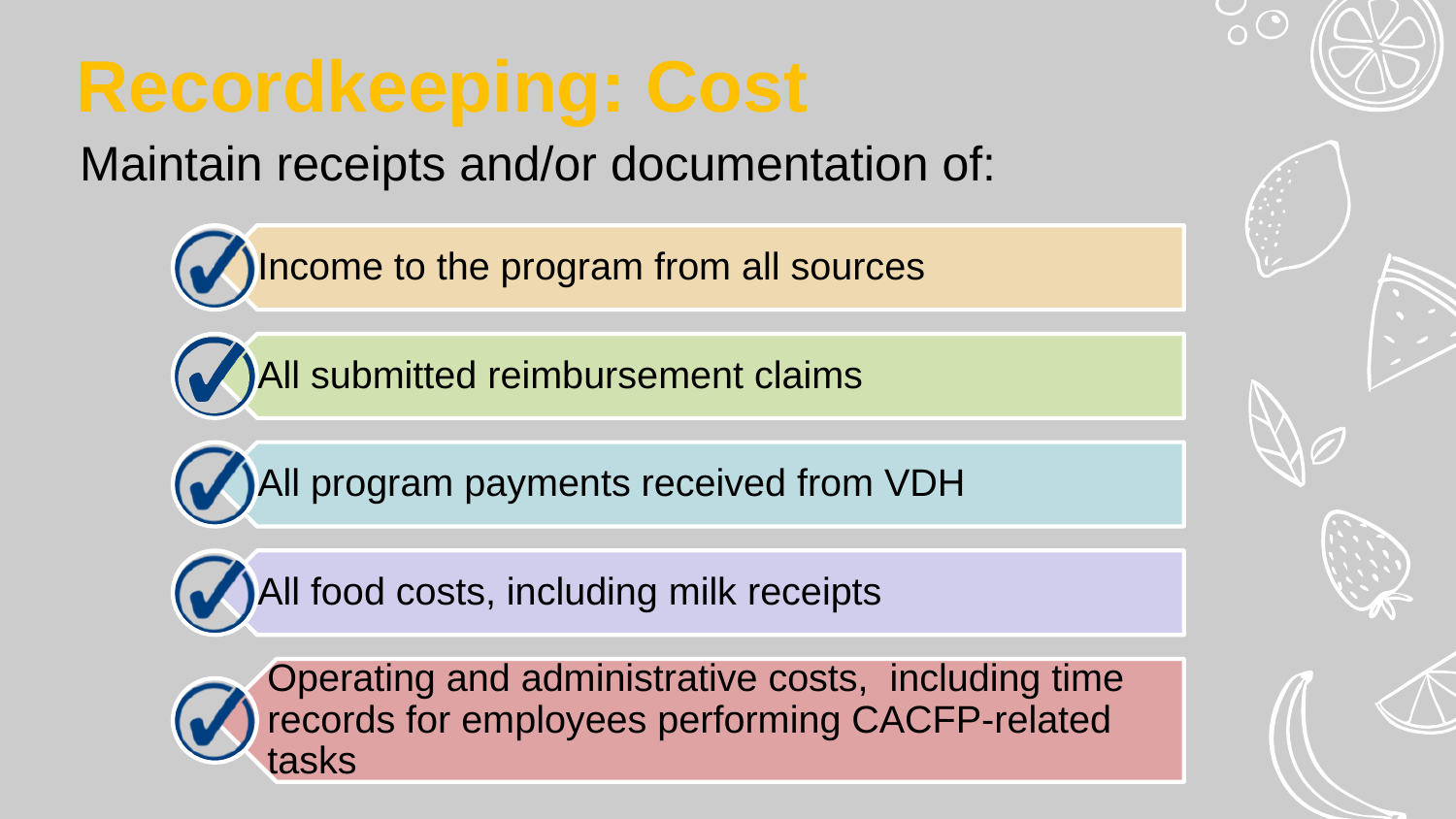

Recordkeeping: Cost
Maintain receipts and/or documentation of:
Income to the program from all sources
All submitted reimbursement claims
All program payments received from VDH
All food costs, including milk receipts
Operating and administrative costs,  including time records for employees performing CACFP-related tasks